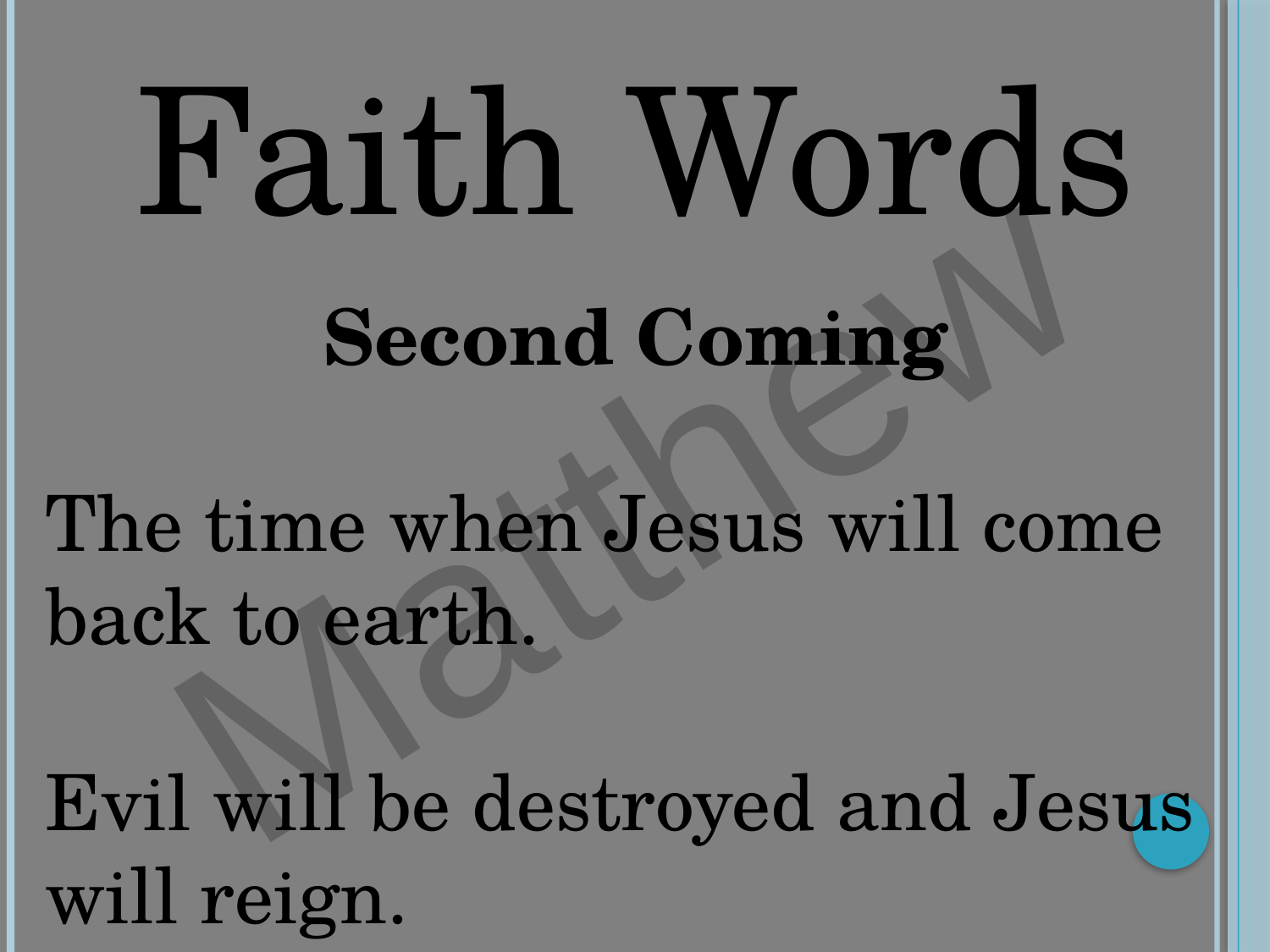

Faith Words
Matthew
Second Coming

The time when Jesus will come back to earth.

Evil will be destroyed and Jesus will reign.